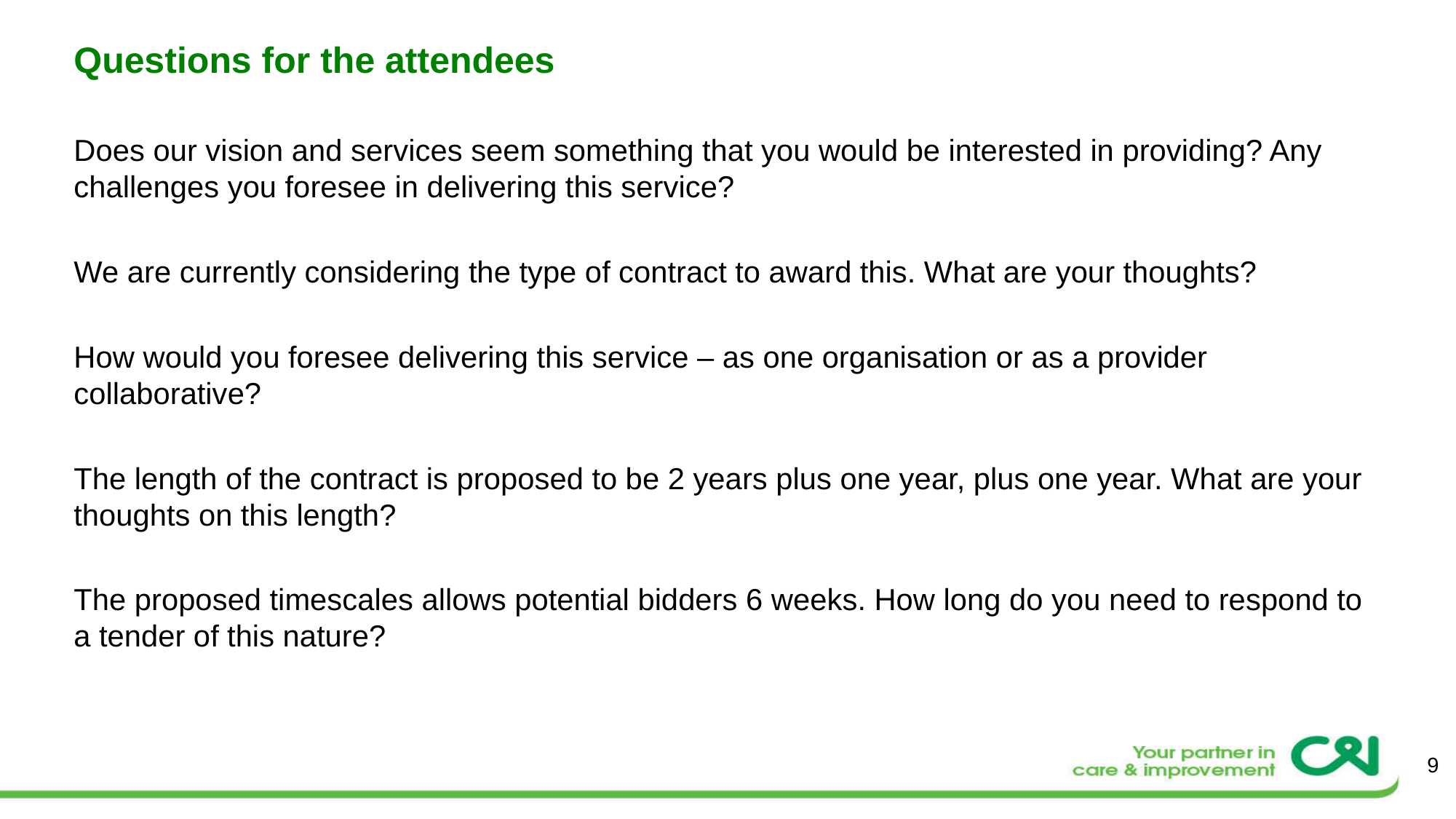

# Questions for the attendees
Does our vision and services seem something that you would be interested in providing? Any challenges you foresee in delivering this service?

We are currently considering the type of contract to award this. What are your thoughts?

How would you foresee delivering this service – as one organisation or as a provider collaborative?

The length of the contract is proposed to be 2 years plus one year, plus one year. What are your thoughts on this length?

The proposed timescales allows potential bidders 6 weeks. How long do you need to respond to a tender of this nature?

9